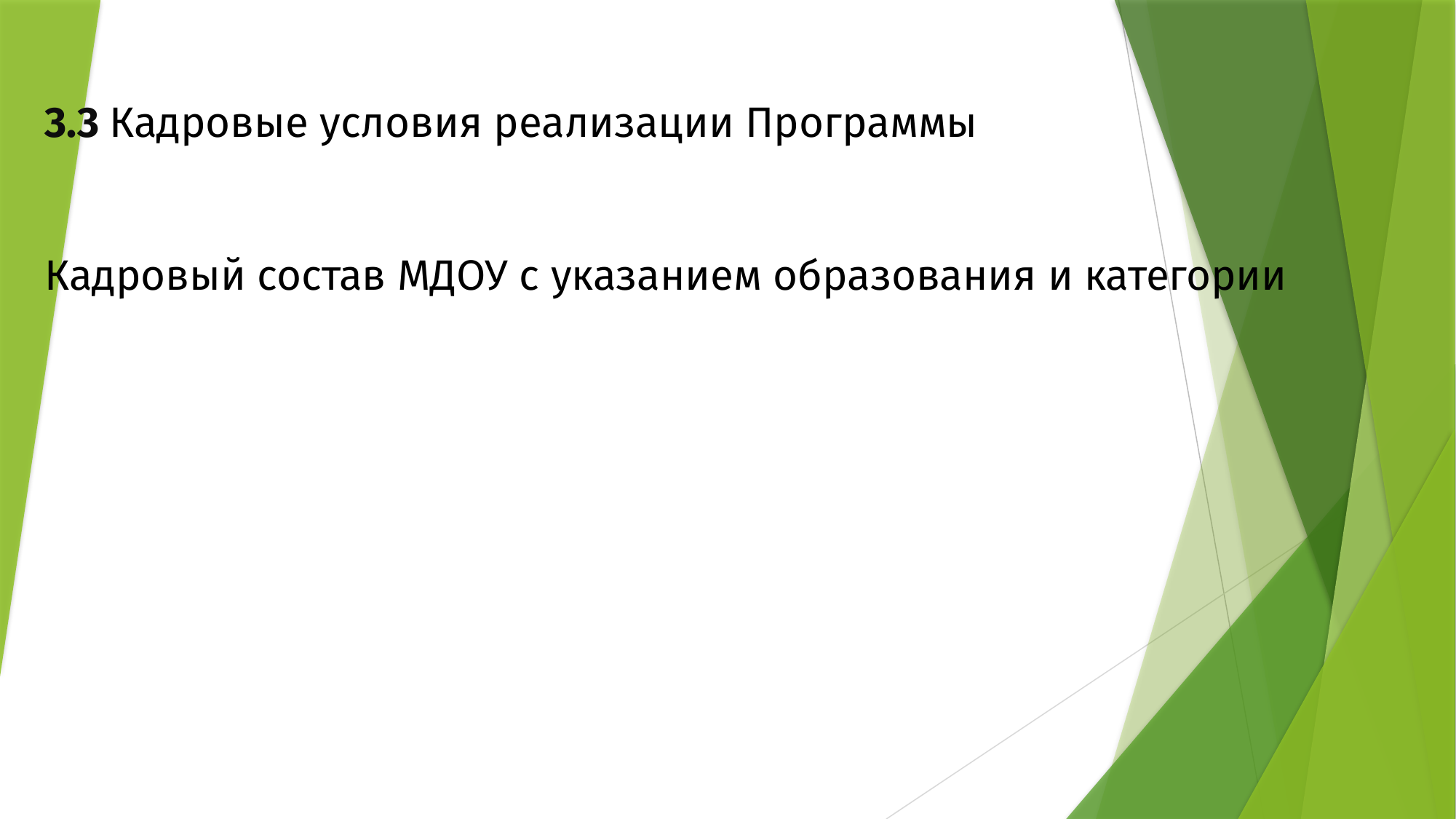

3.3 Кадровые условия реализации Программы

Кадровый состав МДОУ с указанием образования и категории